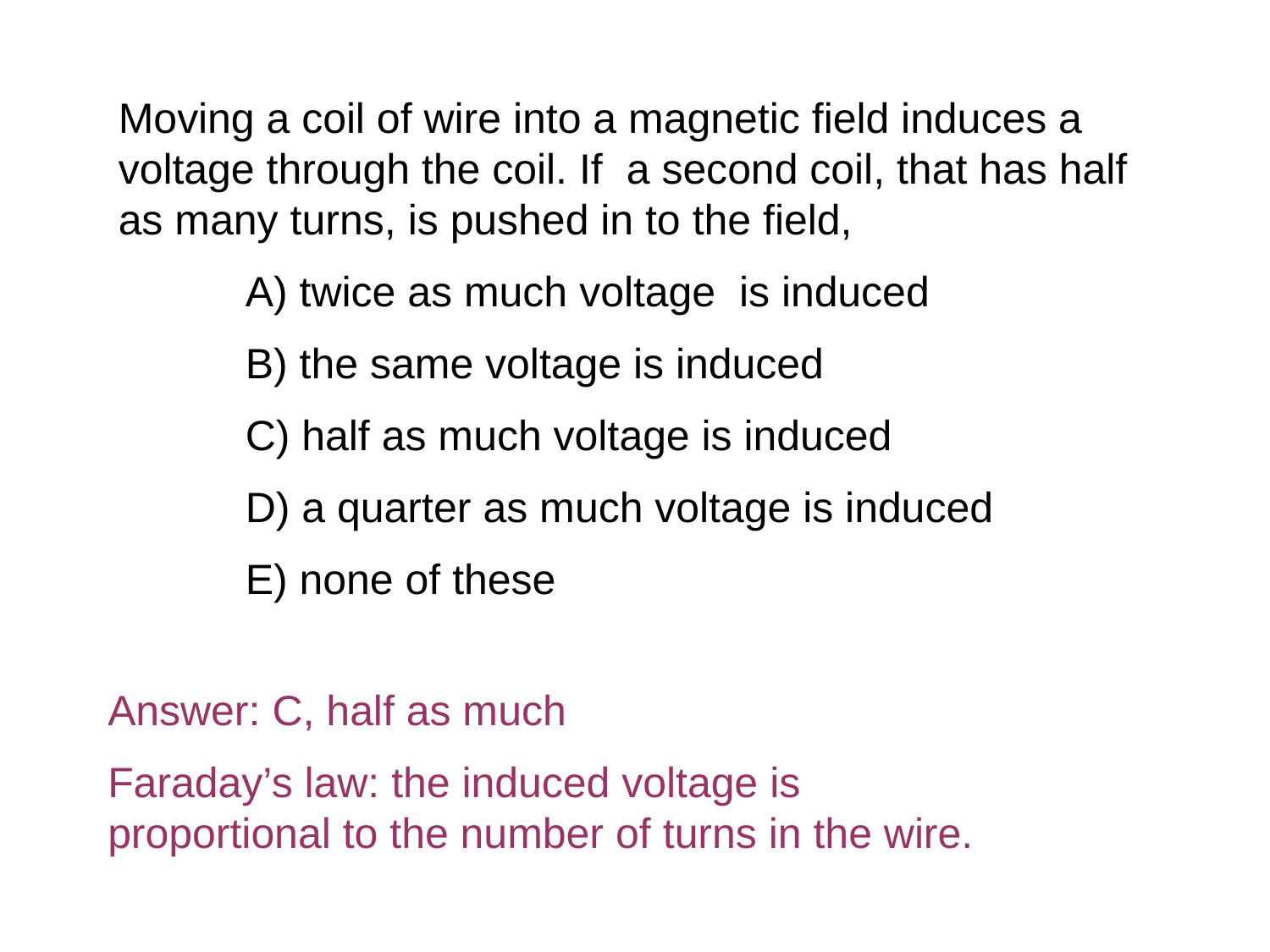

Moving a coil of wire into a magnetic field induces a voltage through the coil. If  a second coil, that has half as many turns, is pushed in to the field,
	A) twice as much voltage  is induced
	B) the same voltage is induced
	C) half as much voltage is induced
	D) a quarter as much voltage is induced
	E) none of these
Answer: C, half as much
Faraday’s law: the induced voltage is proportional to the number of turns in the wire.